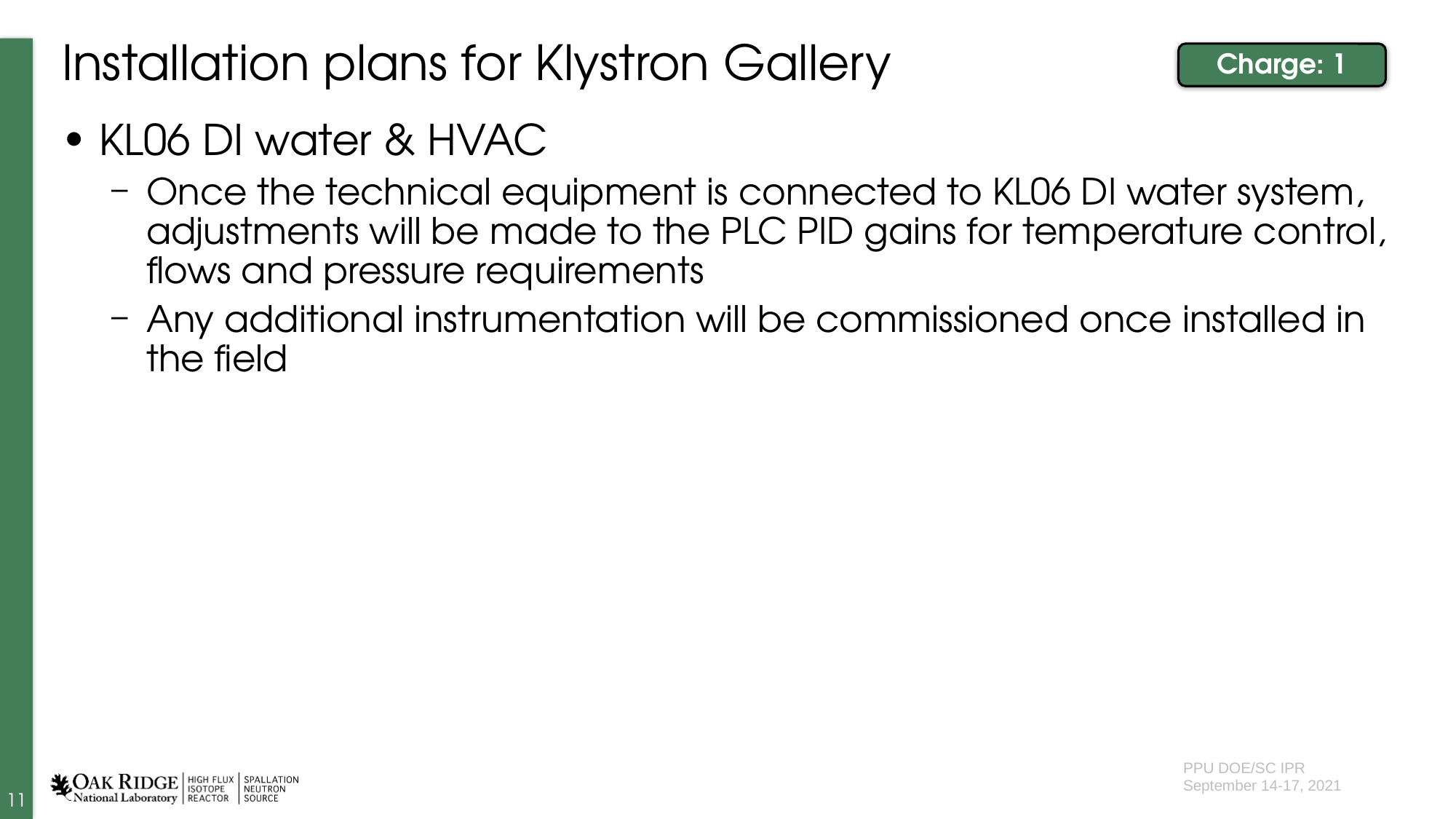

# Installation plans for Klystron Gallery
Charge: 1
KL06 DI water & HVAC
Once the technical equipment is connected to KL06 DI water system, adjustments will be made to the PLC PID gains for temperature control, flows and pressure requirements
Any additional instrumentation will be commissioned once installed in the field